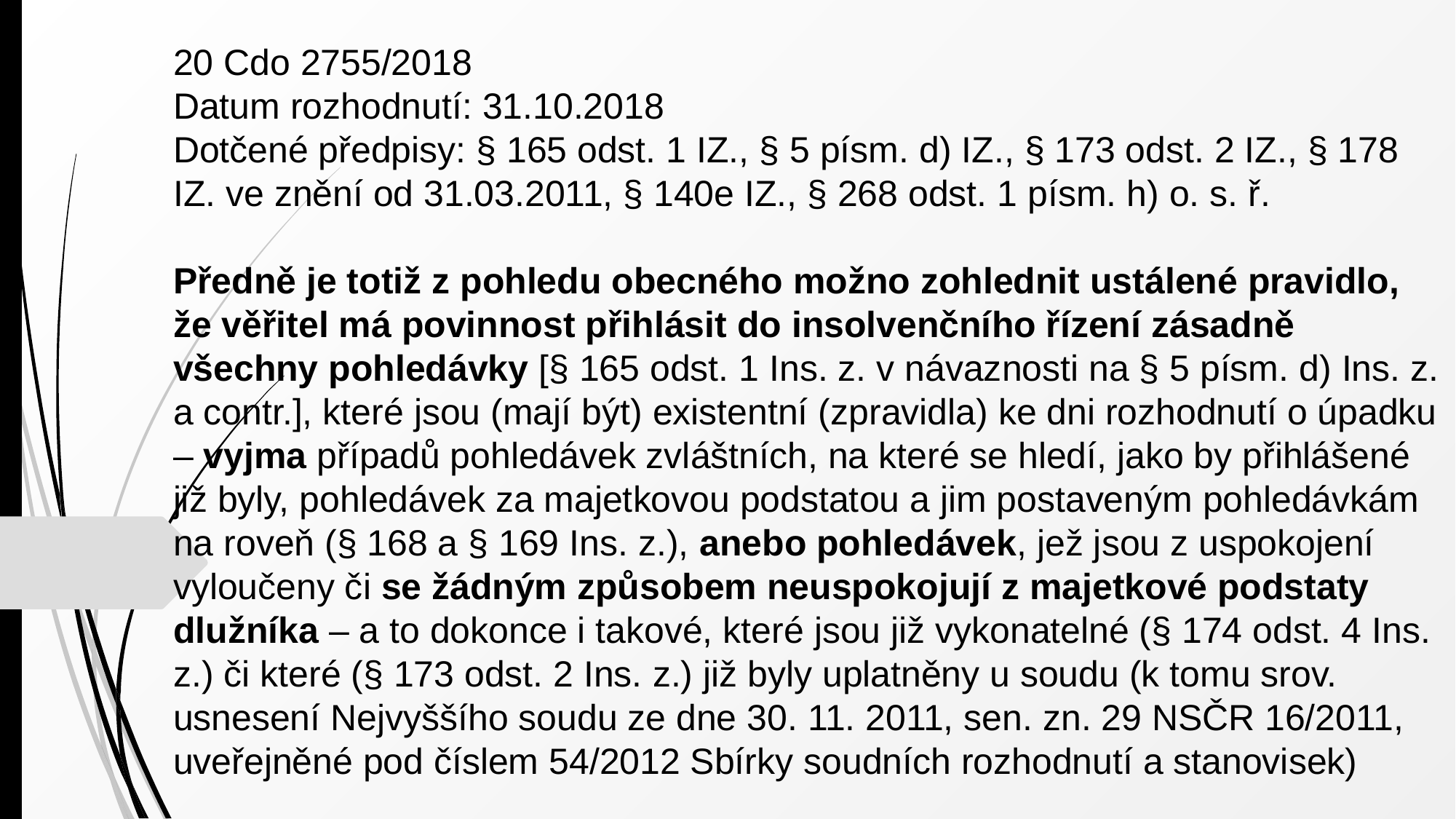

20 Cdo 2755/2018
Datum rozhodnutí: 31.10.2018
Dotčené předpisy: § 165 odst. 1 IZ., § 5 písm. d) IZ., § 173 odst. 2 IZ., § 178 IZ. ve znění od 31.03.2011, § 140e IZ., § 268 odst. 1 písm. h) o. s. ř.

Předně je totiž z pohledu obecného možno zohlednit ustálené pravidlo, že věřitel má povinnost přihlásit do insolvenčního řízení zásadně všechny pohledávky [§ 165 odst. 1 Ins. z. v návaznosti na § 5 písm. d) Ins. z. a contr.], které jsou (mají být) existentní (zpravidla) ke dni rozhodnutí o úpadku – vyjma případů pohledávek zvláštních, na které se hledí, jako by přihlášené již byly, pohledávek za majetkovou podstatou a jim postaveným pohledávkám na roveň (§ 168 a § 169 Ins. z.), anebo pohledávek, jež jsou z uspokojení vyloučeny či se žádným způsobem neuspokojují z majetkové podstaty dlužníka – a to dokonce i takové, které jsou již vykonatelné (§ 174 odst. 4 Ins. z.) či které (§ 173 odst. 2 Ins. z.) již byly uplatněny u soudu (k tomu srov. usnesení Nejvyššího soudu ze dne 30. 11. 2011, sen. zn. 29 NSČR 16/2011, uveřejněné pod číslem 54/2012 Sbírky soudních rozhodnutí a stanovisek)